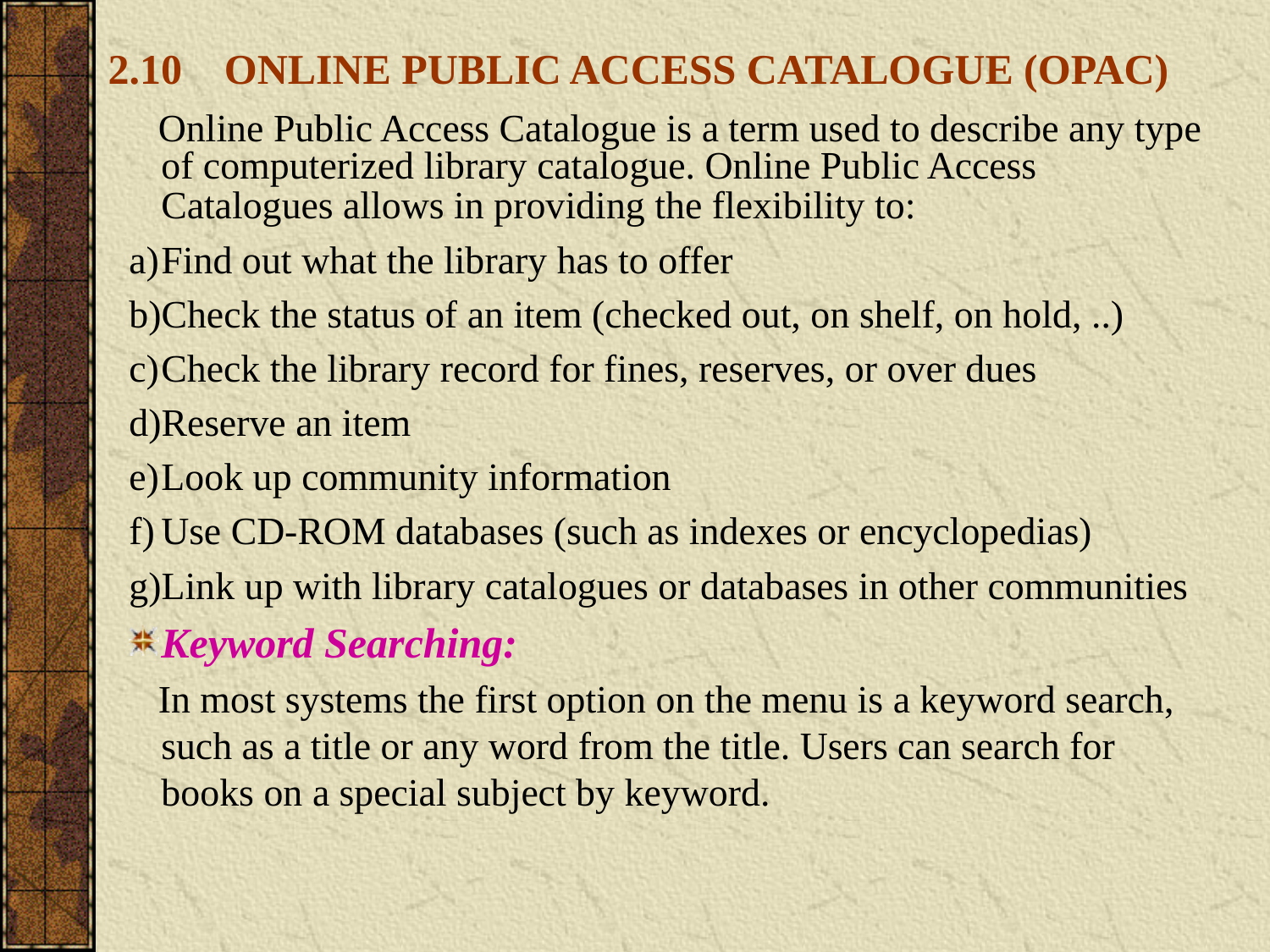

# 2.10	ONLINE PUBLIC ACCESS CATALOGUE (OPAC)
   Online Public Access Catalogue is a term used to describe any type of computerized library catalogue. Online Public Access Catalogues allows in providing the flexibility to:
Find out what the library has to offer
Check the status of an item (checked out, on shelf, on hold, ..)
Check the library record for fines, reserves, or over dues
Reserve an item
Look up community information
Use CD-ROM databases (such as indexes or encyclopedias)
Link up with library catalogues or databases in other communities
Keyword Searching:
   In most systems the first option on the menu is a keyword search, such as a title or any word from the title. Users can search for books on a special subject by keyword.